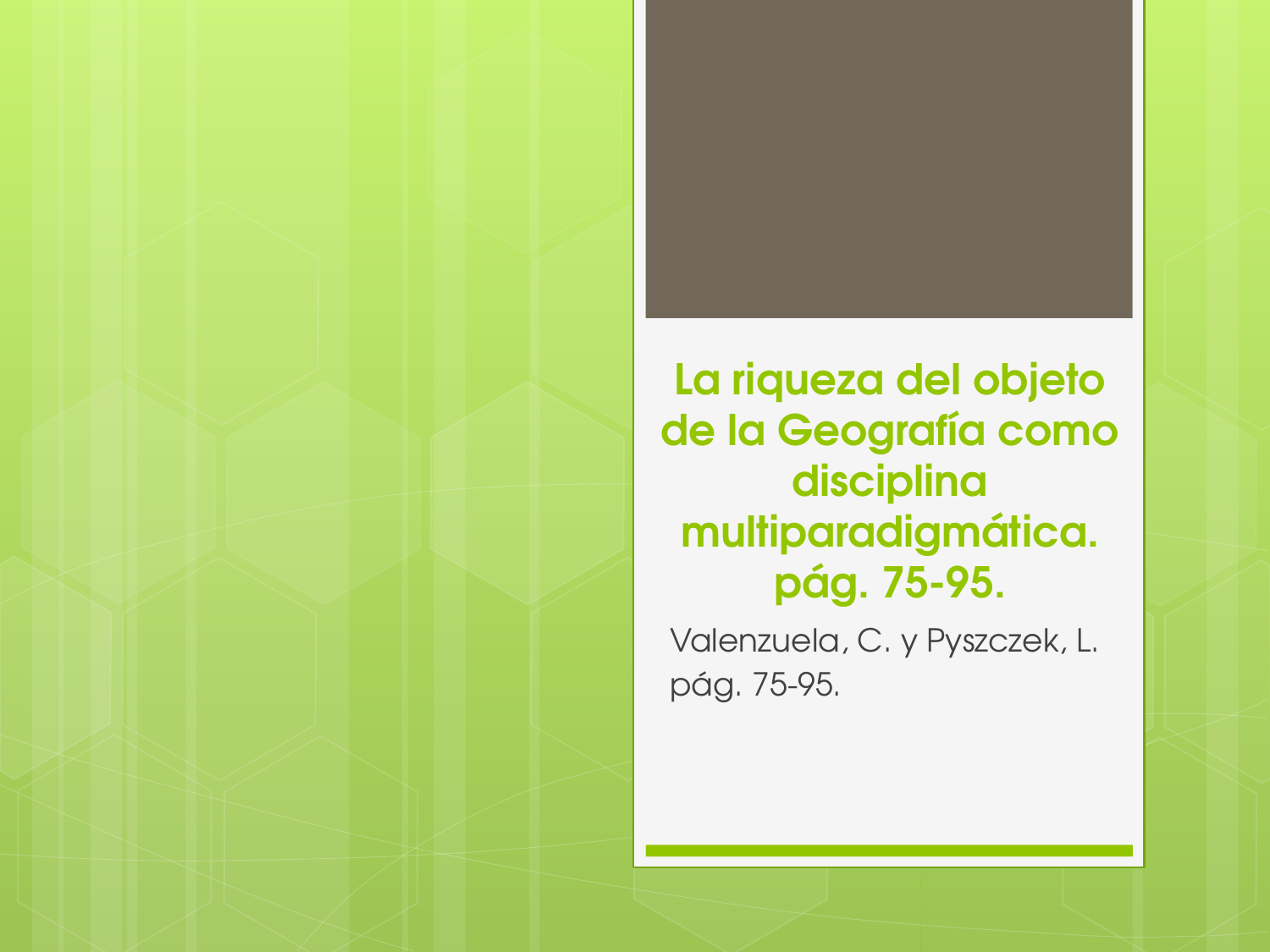

# La riqueza del objeto de la Geografía como disciplina multiparadigmática. pág. 75-95.
Valenzuela, C. y Pyszczek, L.
pág. 75-95.